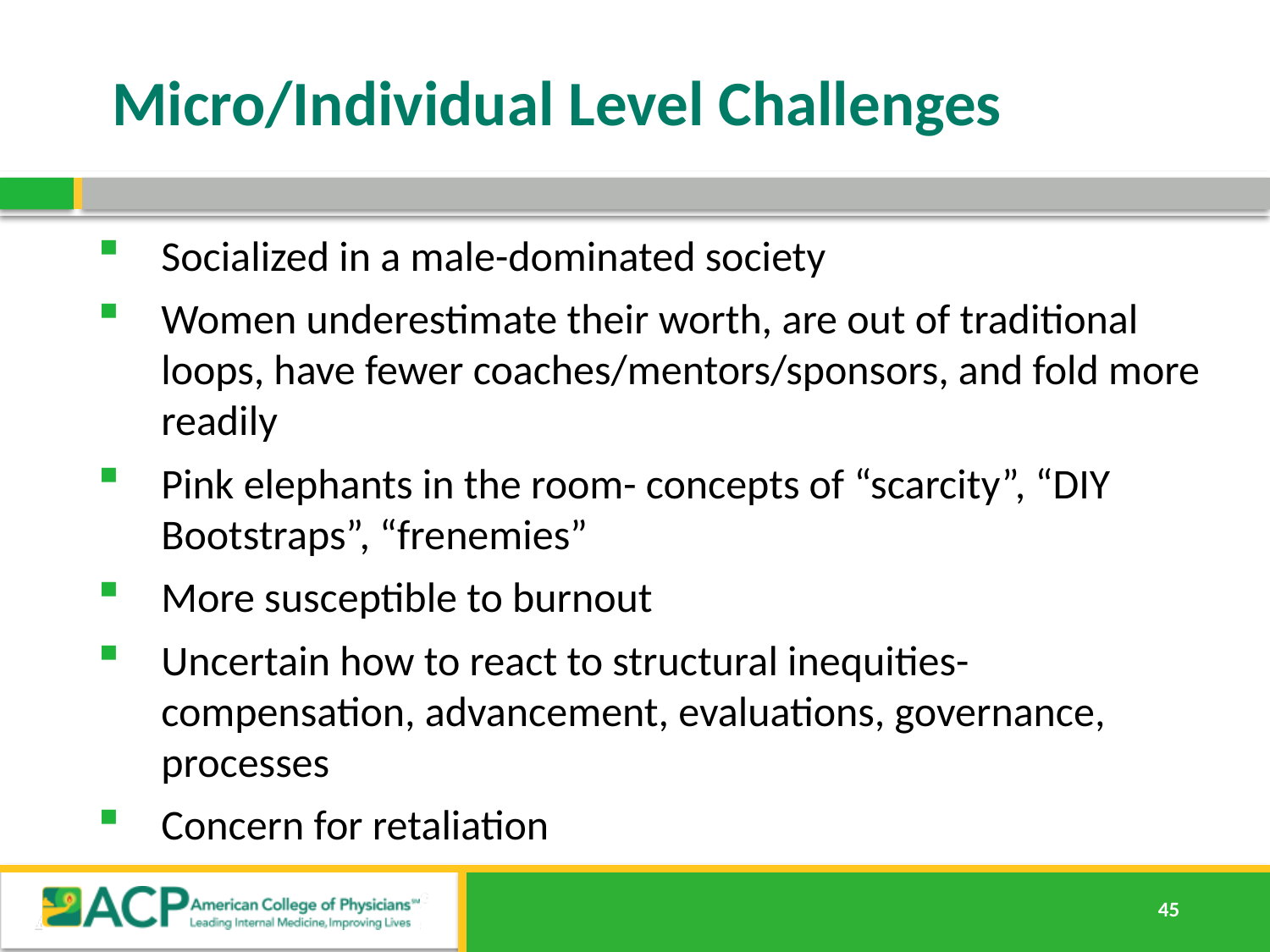

# Micro/Individual Level Challenges
Socialized in a male-dominated society
Women underestimate their worth, are out of traditional loops, have fewer coaches/mentors/sponsors, and fold more readily
Pink elephants in the room- concepts of “scarcity”, “DIY Bootstraps”, “frenemies”
More susceptible to burnout
Uncertain how to react to structural inequities- compensation, advancement, evaluations, governance, processes
Concern for retaliation